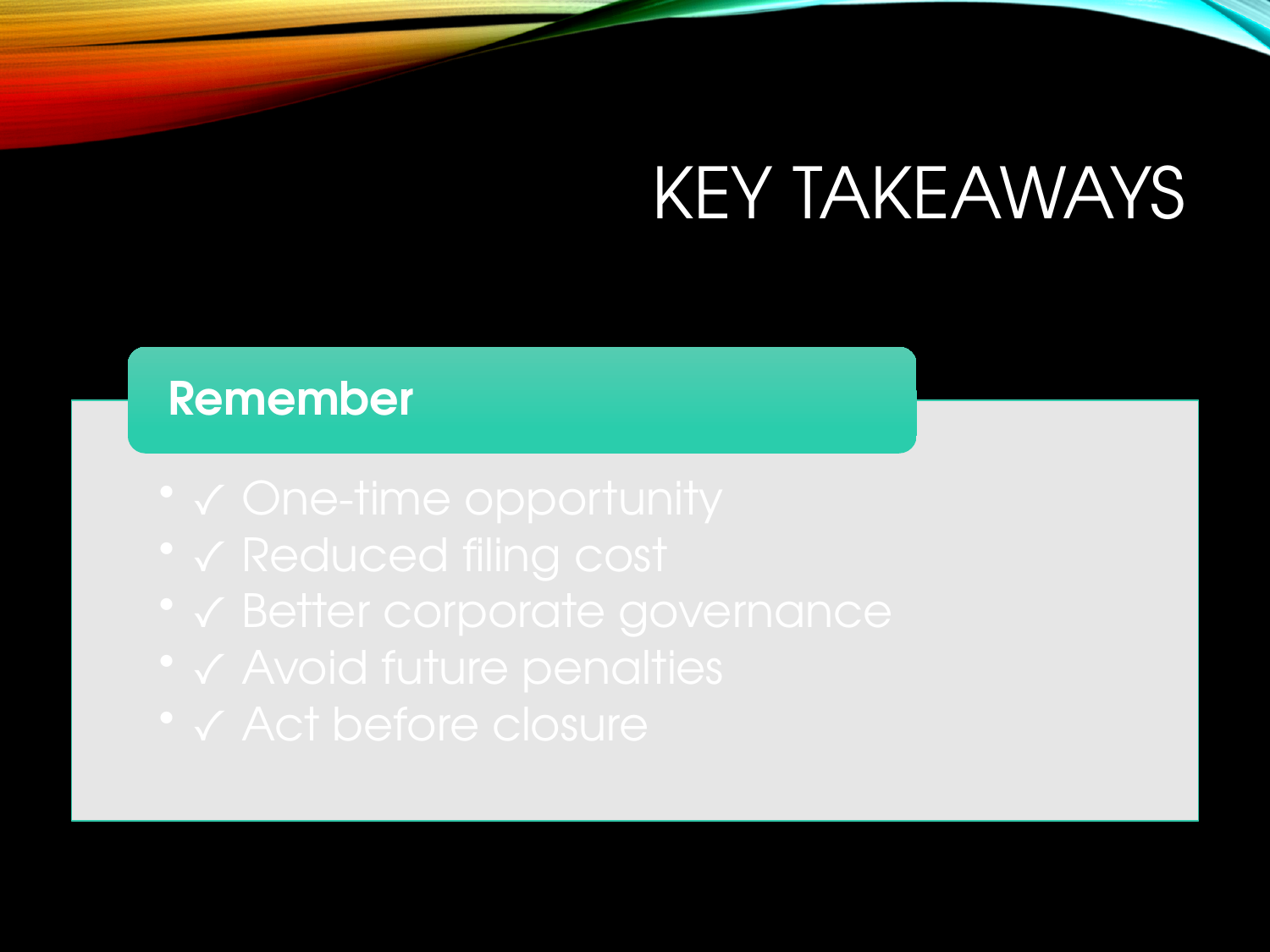

# Key Takeaways
✓ One-time opportunity
✓ Reduced filing cost
✓ Better corporate governance
✓ Avoid future penalties
✓ Act before closure
Remember